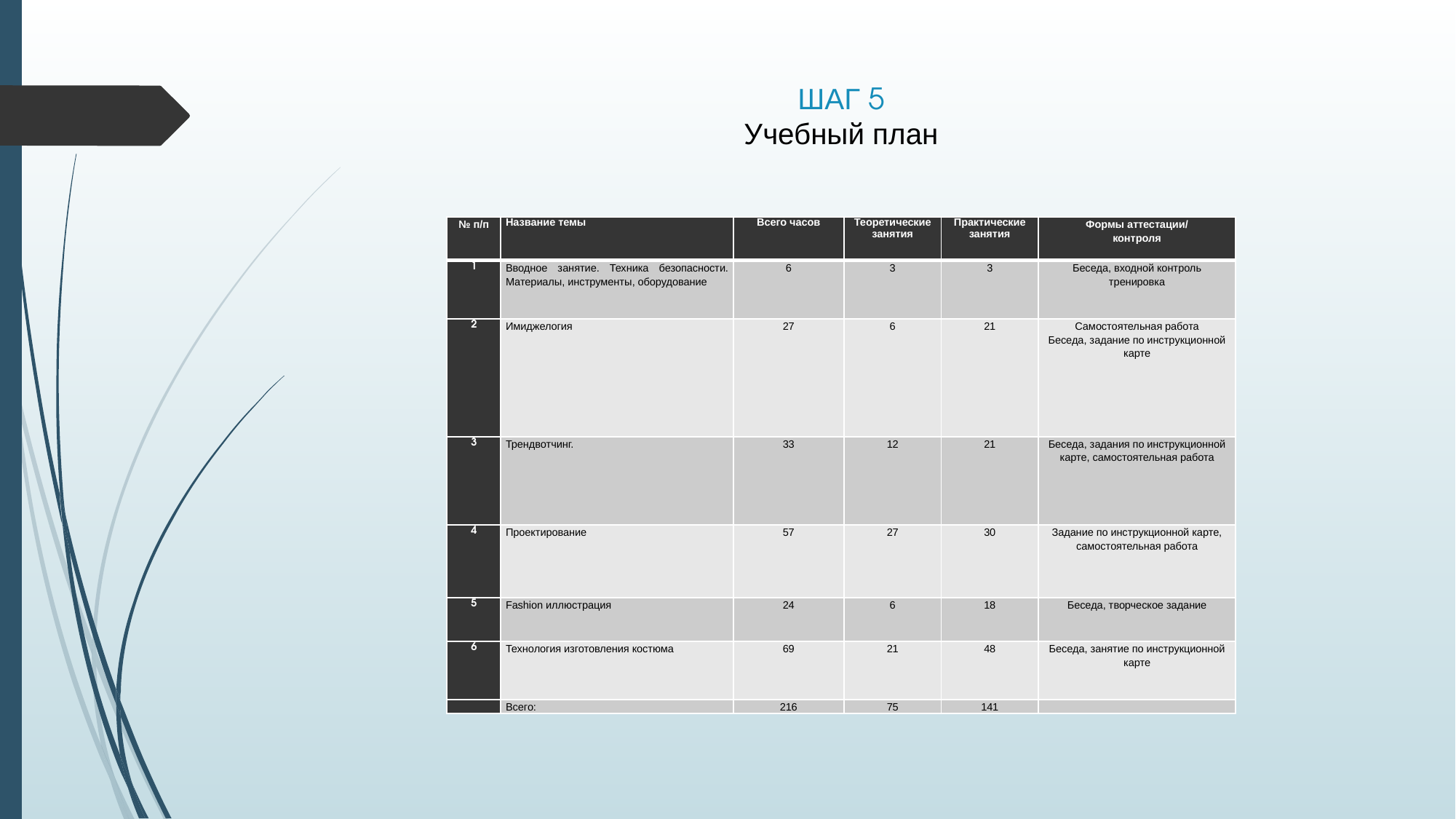

# ШАГ 5 Учебный план
| № п/п | Название темы | Всего часов | Теоретические занятия | Практические занятия | Формы аттестации/ контроля |
| --- | --- | --- | --- | --- | --- |
| 1 | Вводное занятие. Техника безопасности. Материалы, инструменты, оборудование | 6 | 3 | 3 | Беседа, входной контроль тренировка |
| 2 | Имиджелогия | 27 | 6 | 21 | Самостоятельная работа Беседа, задание по инструкционной карте |
| 3 | Трендвотчинг. | 33 | 12 | 21 | Беседа, задания по инструкционной карте, самостоятельная работа |
| 4 | Проектирование | 57 | 27 | 30 | Задание по инструкционной карте, самостоятельная работа |
| 5 | Fashion иллюстрация | 24 | 6 | 18 | Беседа, творческое задание |
| 6 | Технология изготовления костюма | 69 | 21 | 48 | Беседа, занятие по инструкционной карте |
|  | Всего: | 216 | 75 | 141 |  |